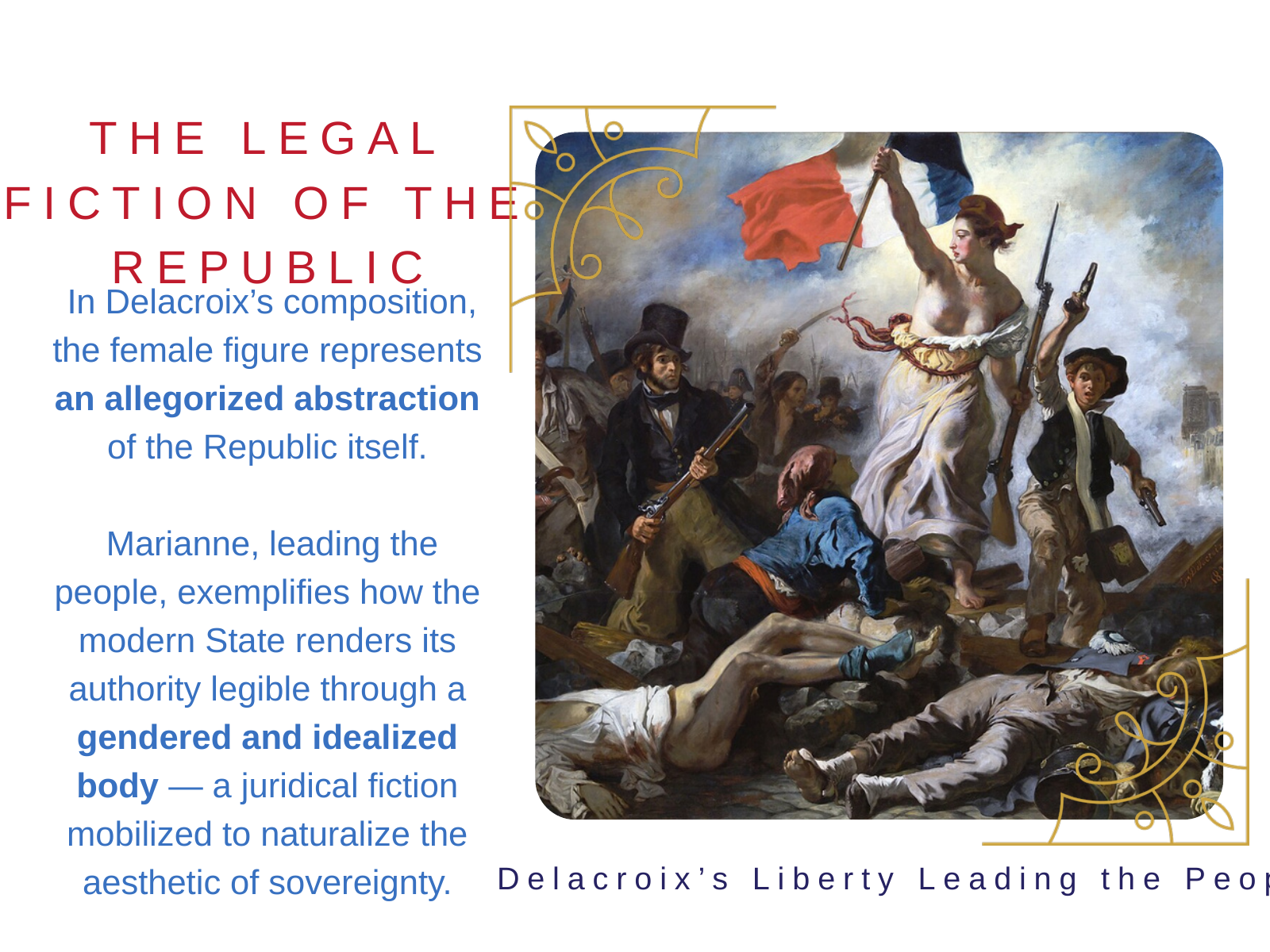

THE LEGAL FICTION OF THE REPUBLIC

 In Delacroix’s composition, the female figure represents an allegorized abstraction of the Republic itself.

 Marianne, leading the people, exemplifies how the modern State renders its authority legible through a gendered and idealized body — a juridical fiction mobilized to naturalize the aesthetic of sovereignty.
Delacroix’s Liberty Leading the People